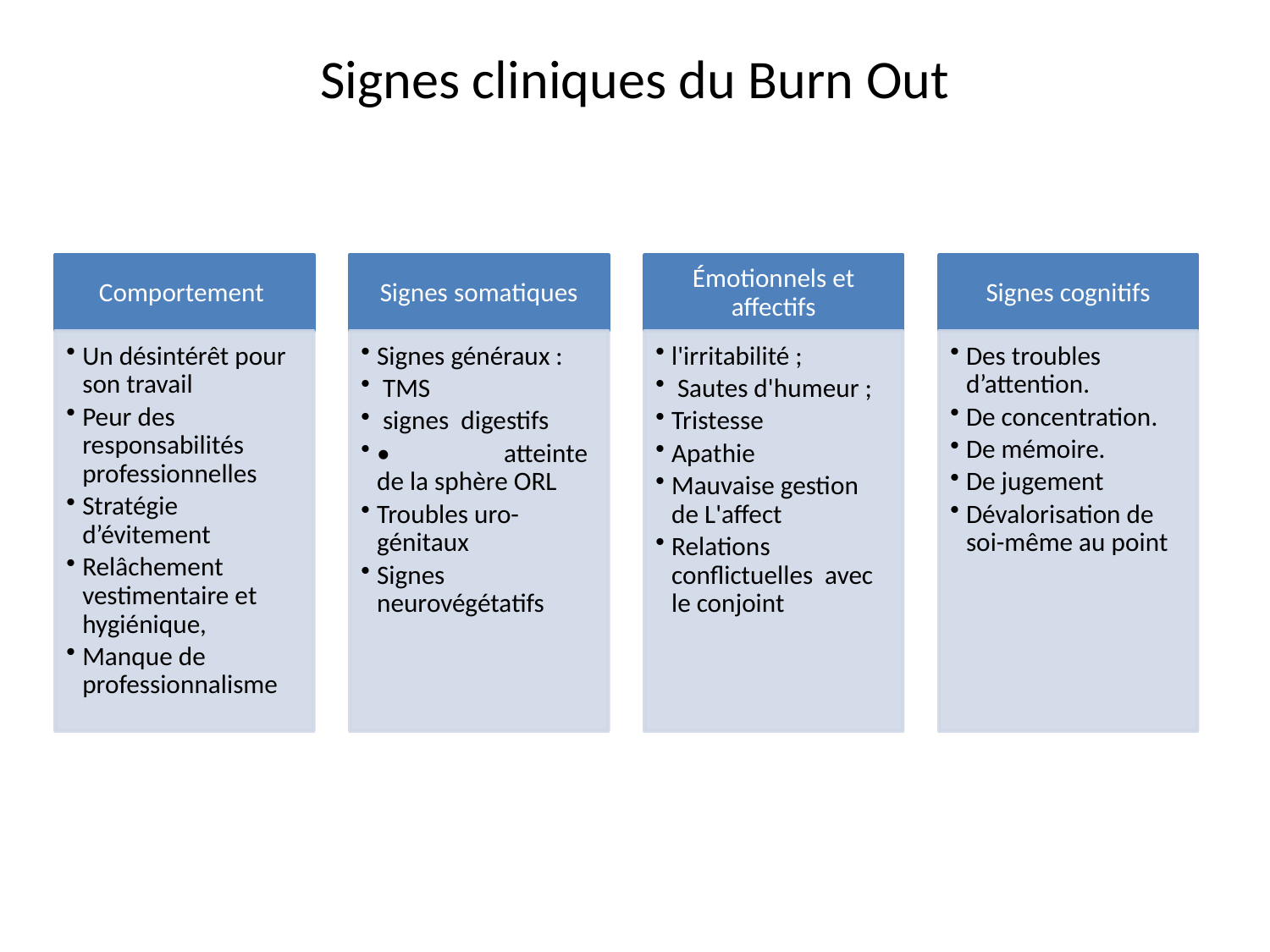

# Signes cliniques du Burn Out
Comportement
Un désintérêt pour son travail
Peur des responsabilités professionnelles
Stratégie d’évitement
Relâchement  vestimentaire et hygiénique,
Manque de professionnalisme
Signes somatiques
Signes généraux :
 TMS
 signes  digestifs
•	atteinte de la sphère ORL
Troubles uro-génitaux
Signes neurovégétatifs
Émotionnels et affectifs
l'irritabilité ;
 Sautes d'humeur ;
Tristesse
Apathie
Mauvaise gestion de L'affect
Relations conflictuelles  avec le conjoint
Signes cognitifs
Des troubles d’attention.
De concentration.
De mémoire.
De jugement
Dévalorisation de soi-même au point